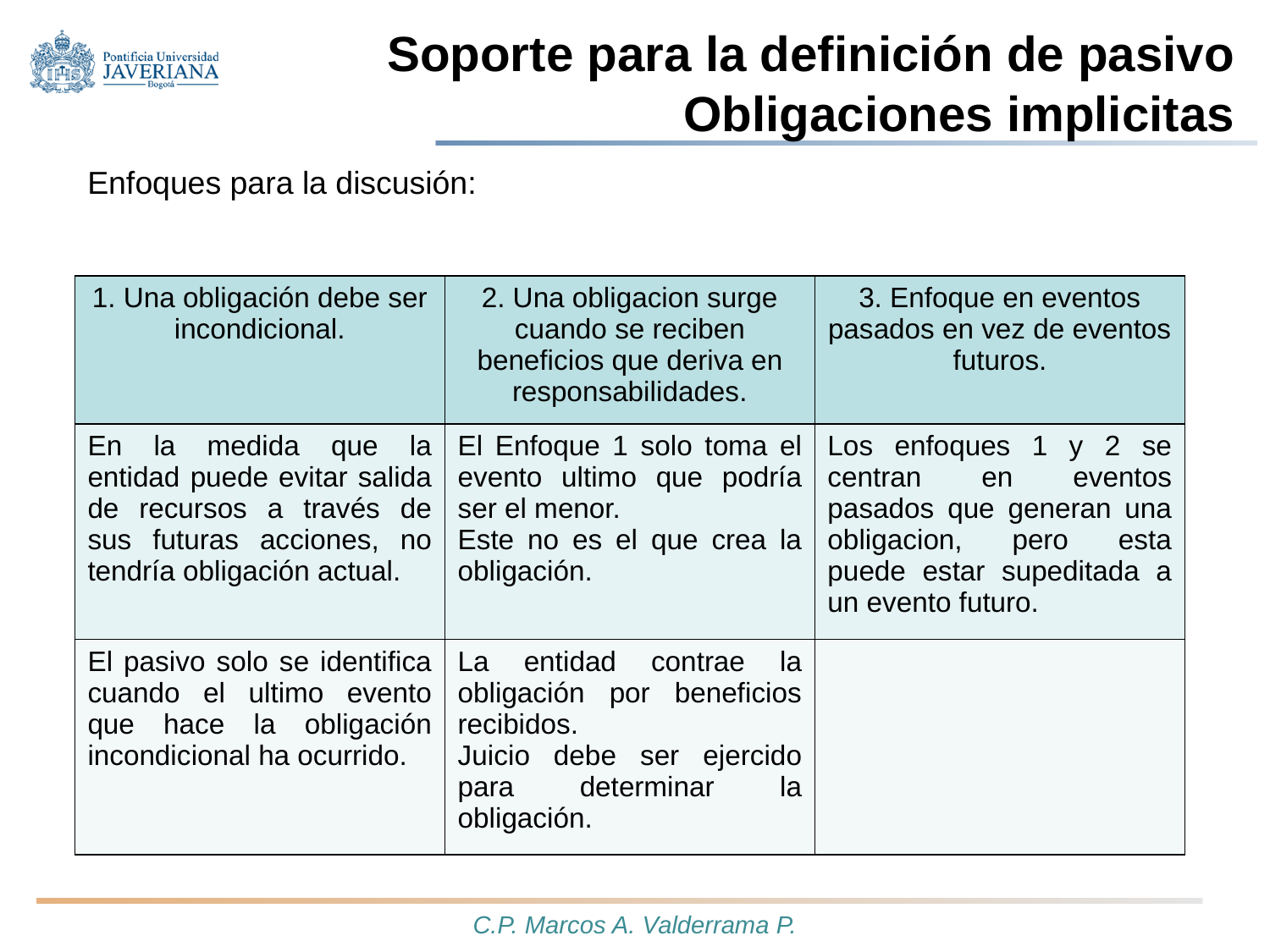

# Soporte para la definición de pasivo Obligaciones implicitas

Enfoques para la discusión:

| 1. Una obligación debe ser incondicional. | 2. Una obligacion surge cuando se reciben beneficios que deriva en responsabilidades. | 3. Enfoque en eventos pasados en vez de eventos futuros. |
| --- | --- | --- |
| En la medida que la entidad puede evitar salida de recursos a través de sus futuras acciones, no tendría obligación actual. | El Enfoque 1 solo toma el evento ultimo que podría ser el menor. Este no es el que crea la obligación. | Los enfoques 1 y 2 se centran en eventos pasados que generan una obligacion, pero esta puede estar supeditada a un evento futuro. |
| El pasivo solo se identifica cuando el ultimo evento que hace la obligación incondicional ha ocurrido. | La entidad contrae la obligación por beneficios recibidos. Juicio debe ser ejercido para determinar la obligación. |  |